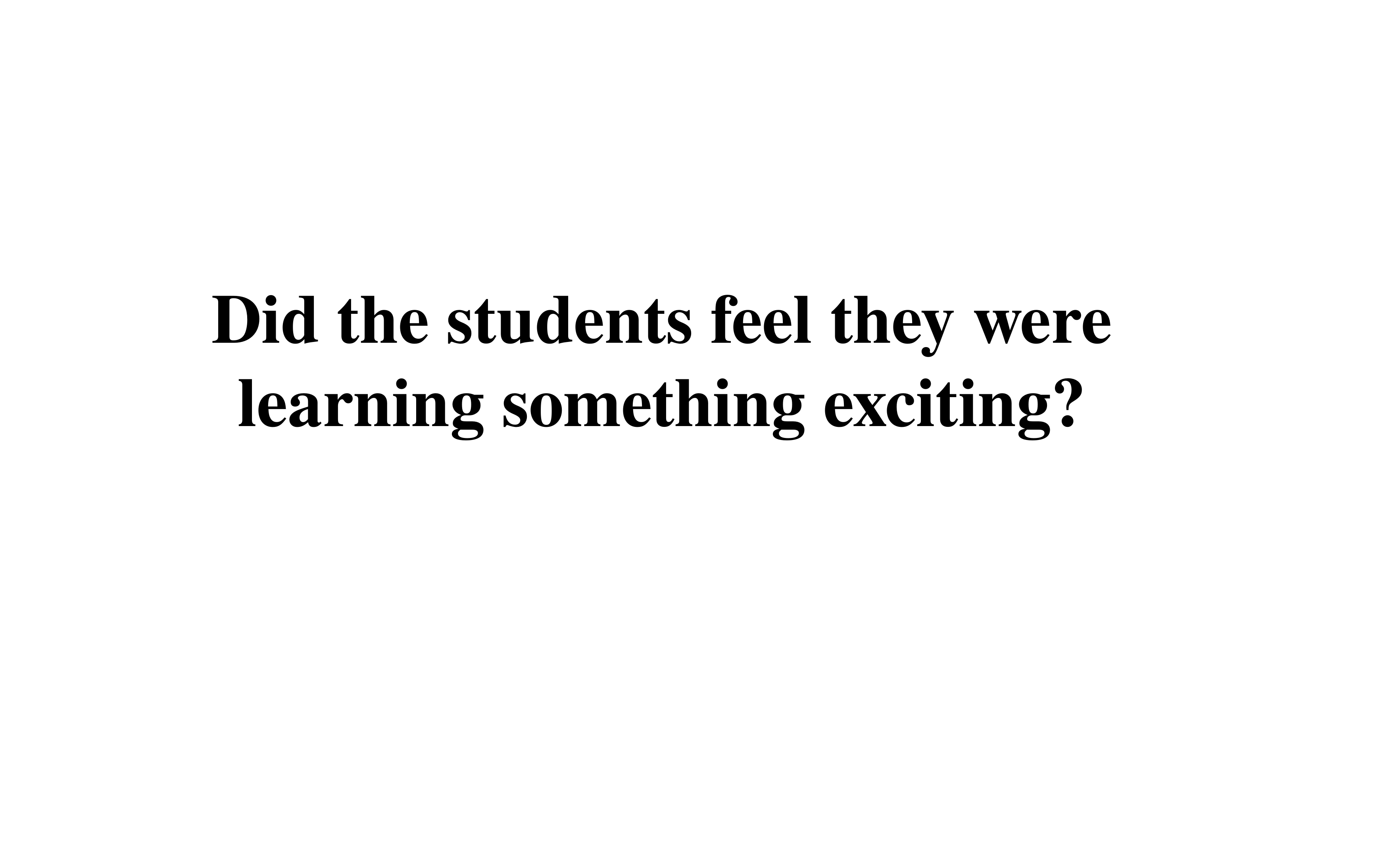

Did the students feel they were learning something exciting?